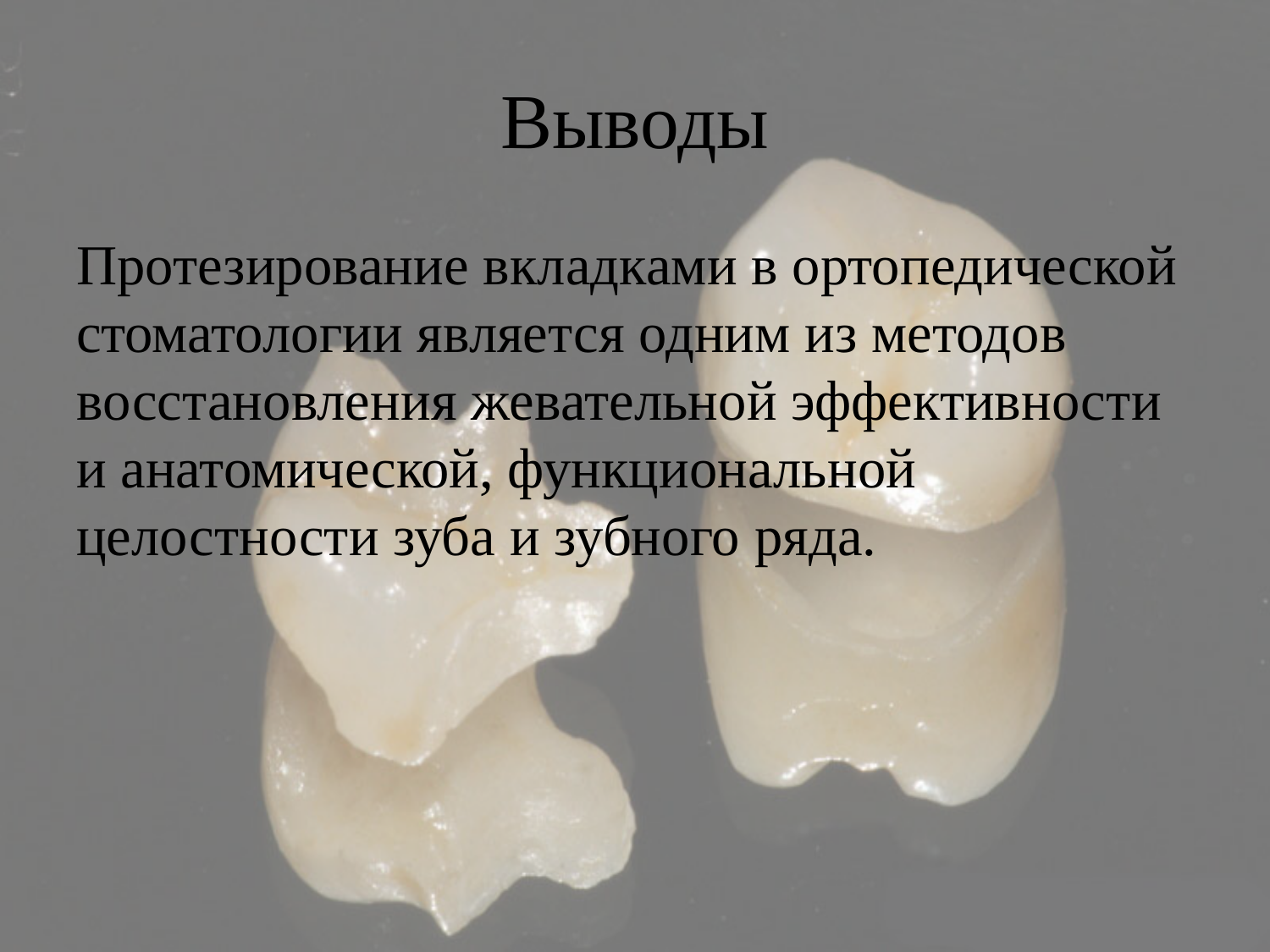

# Выводы
Протезирование вкладками в ортопедической стоматологии является одним из методов восстановления жевательной эффективности и анатомической, функциональной целостности зуба и зубного ряда.